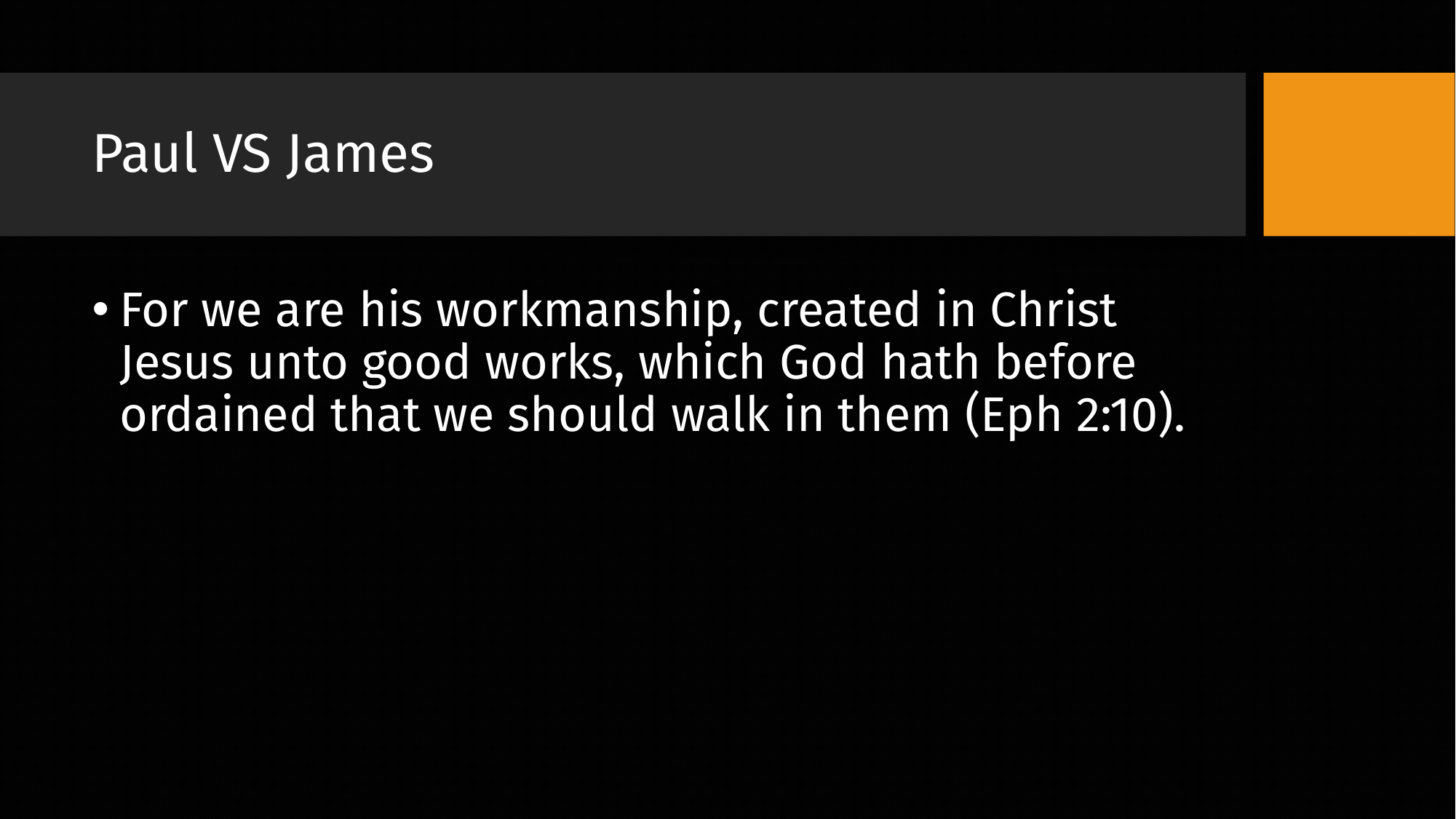

# Paul VS James
For we are his workmanship, created in Christ Jesus unto good works, which God hath before ordained that we should walk in them (Eph 2:10).